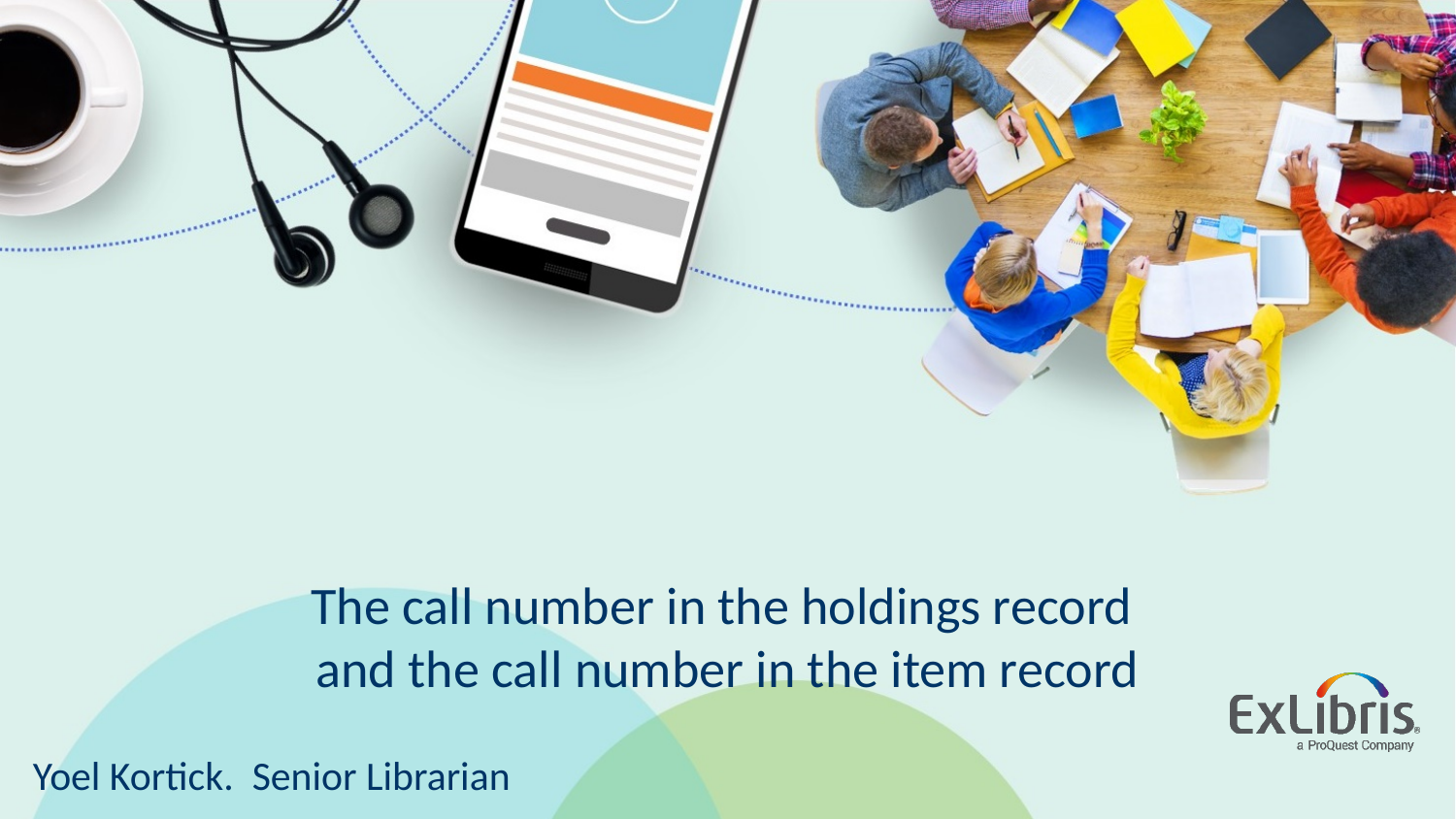

# The call number in the holdings record and the call number in the item record
Yoel Kortick.  Senior Librarian